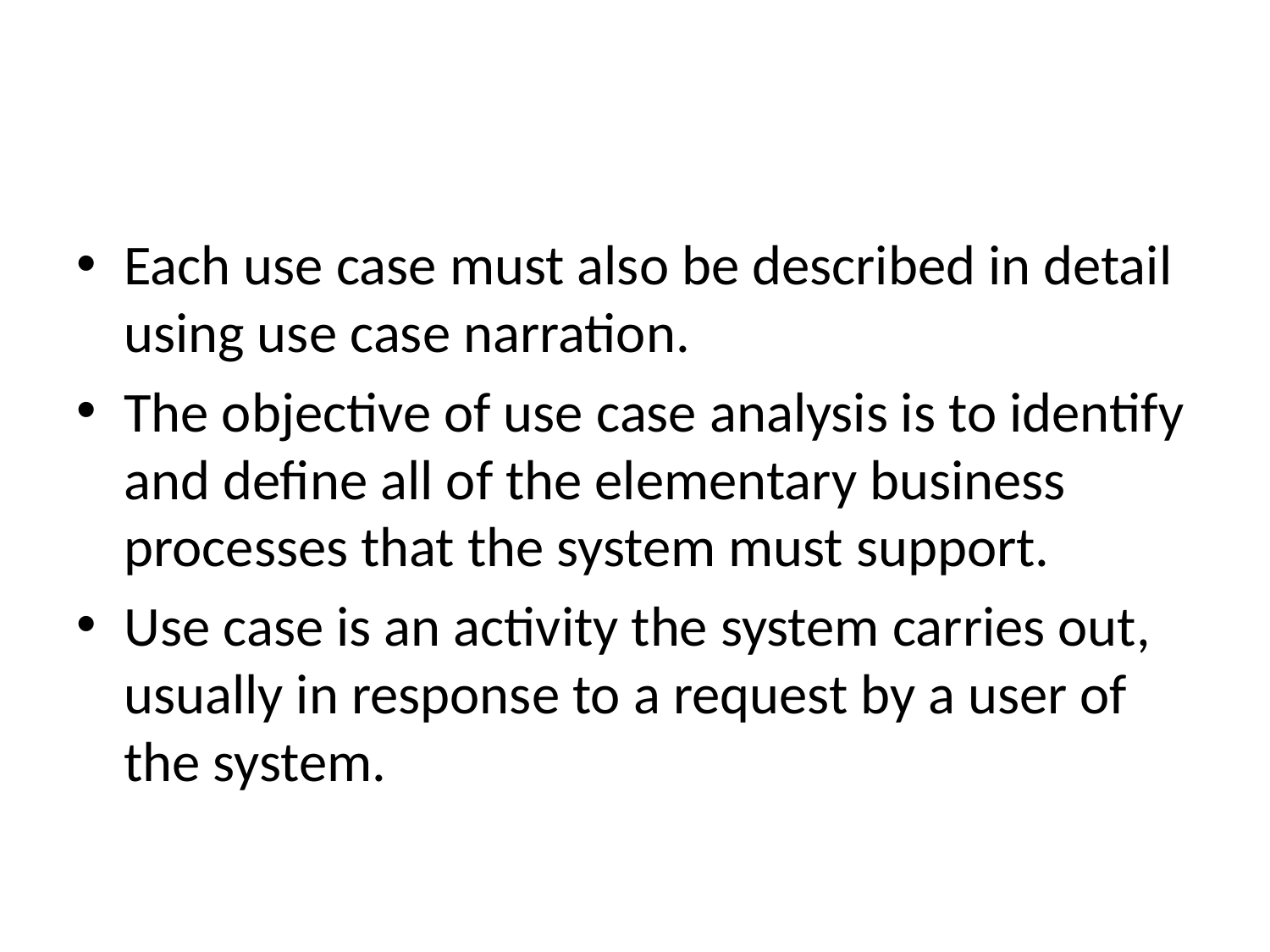

#
Each use case must also be described in detail using use case narration.
The objective of use case analysis is to identify and define all of the elementary business processes that the system must support.
Use case is an activity the system carries out, usually in response to a request by a user of the system.